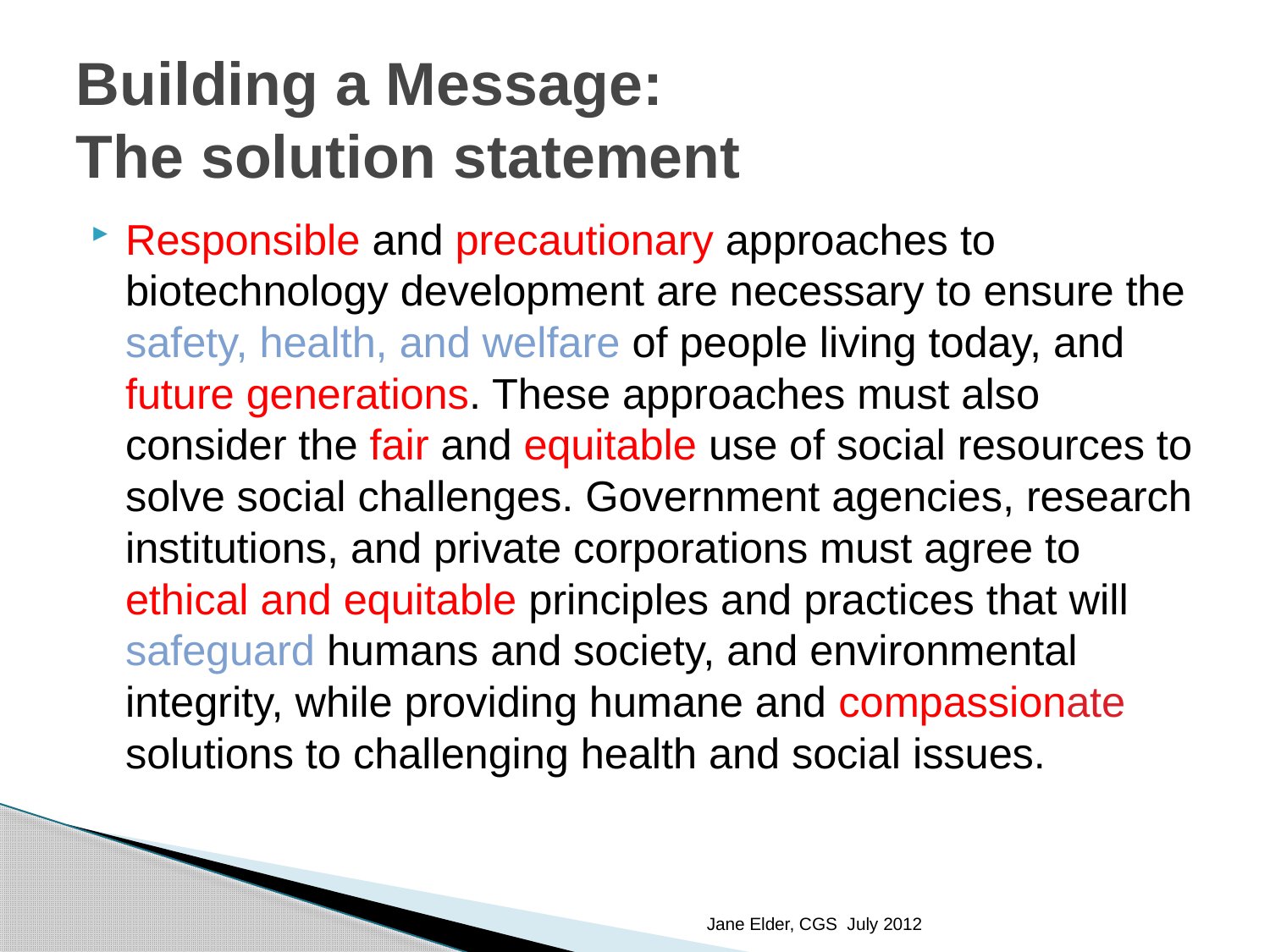

# Building a Message: The solution statement
Responsible and precautionary approaches to biotechnology development are necessary to ensure the safety, health, and welfare of people living today, and future generations. These approaches must also consider the fair and equitable use of social resources to solve social challenges. Government agencies, research institutions, and private corporations must agree to ethical and equitable principles and practices that will safeguard humans and society, and environmental integrity, while providing humane and compassionate solutions to challenging health and social issues.

Jane Elder, CGS  July 2012